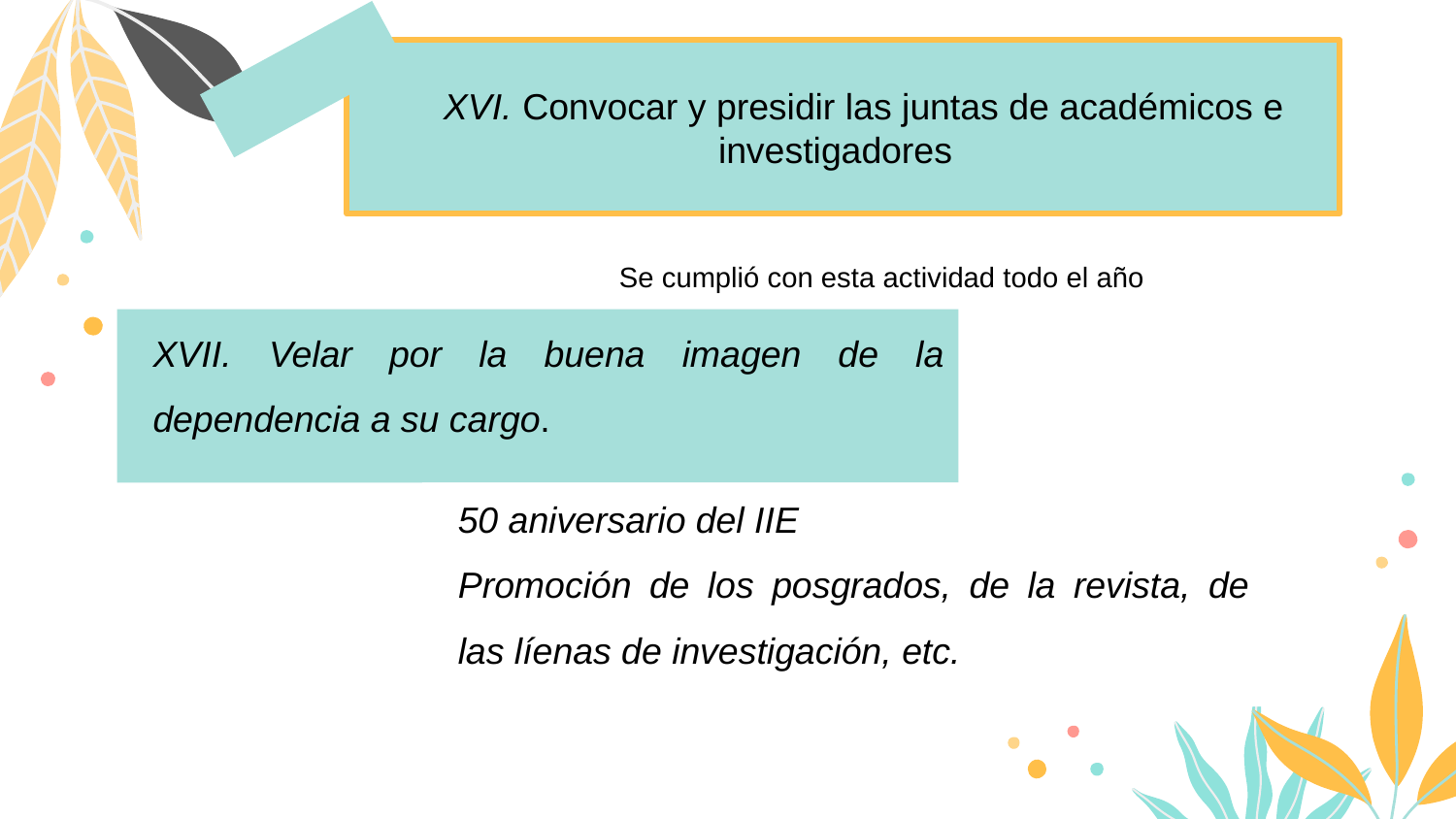

# XVI. Convocar y presidir las juntas de académicos e investigadores

Se cumplió con esta actividad todo el año
XVII. Velar por la buena imagen de la dependencia a su cargo.

50 aniversario del IIE
Promoción de los posgrados, de la revista, de las líenas de investigación, etc.